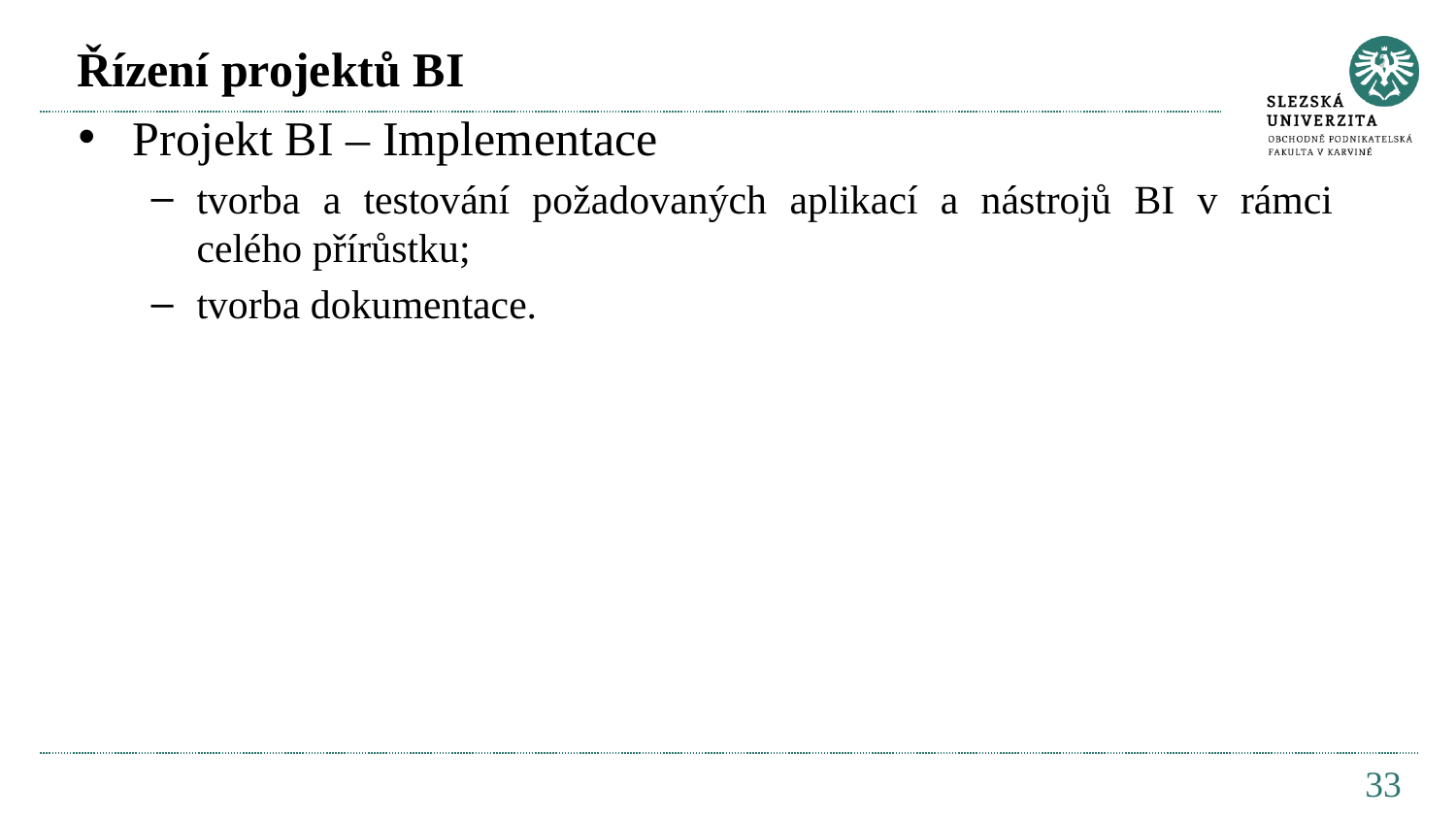

# Řízení projektů BI
Projekt BI – Implementace
tvorba a testování požadovaných aplikací a nástrojů BI v rámci celého přírůstku;
tvorba dokumentace.
33